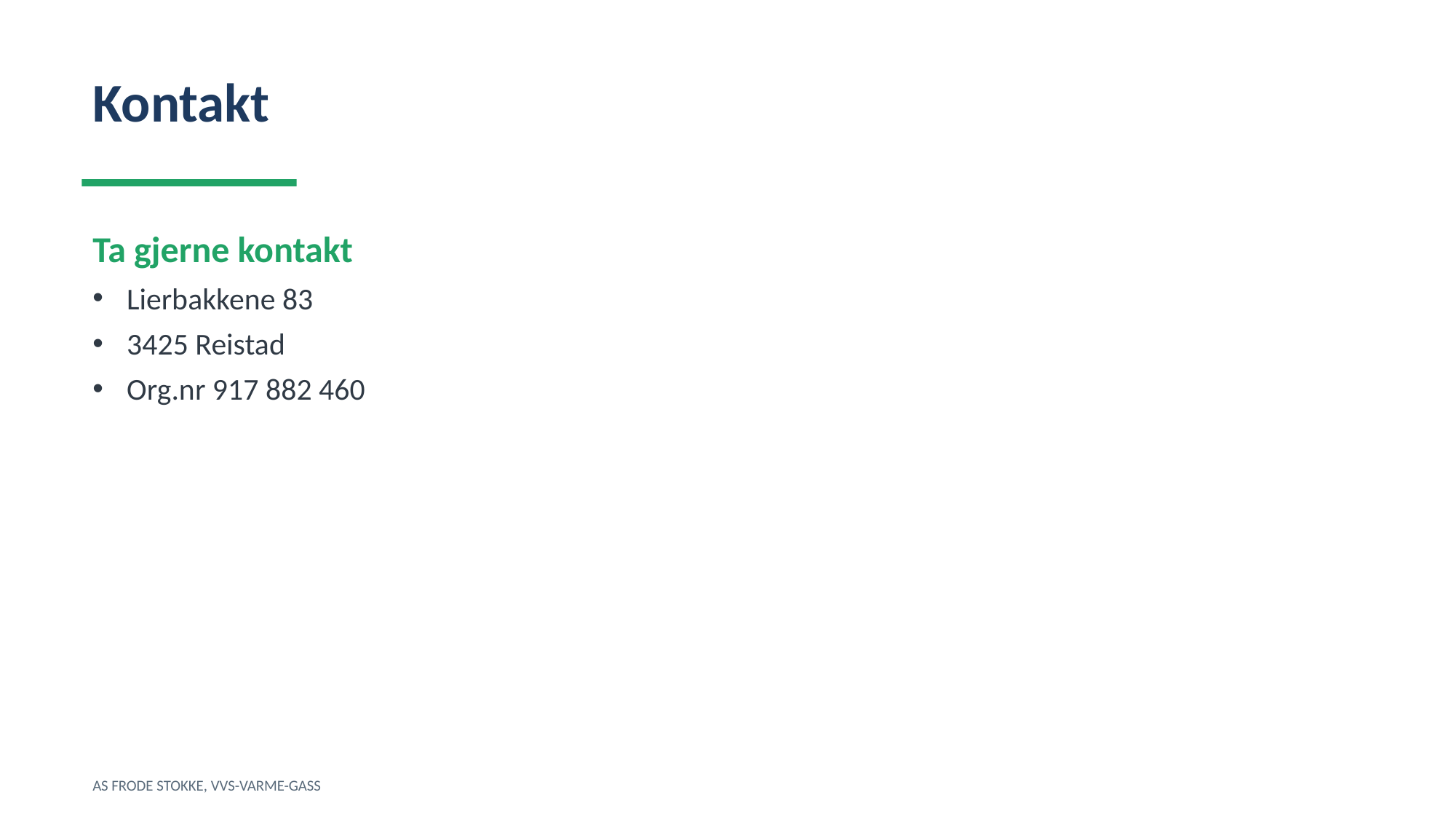

Kontakt

Ta gjerne kontakt
Lierbakkene 83
3425 Reistad
Org.nr 917 882 460
AS FRODE STOKKE, VVS-VARME-GASS